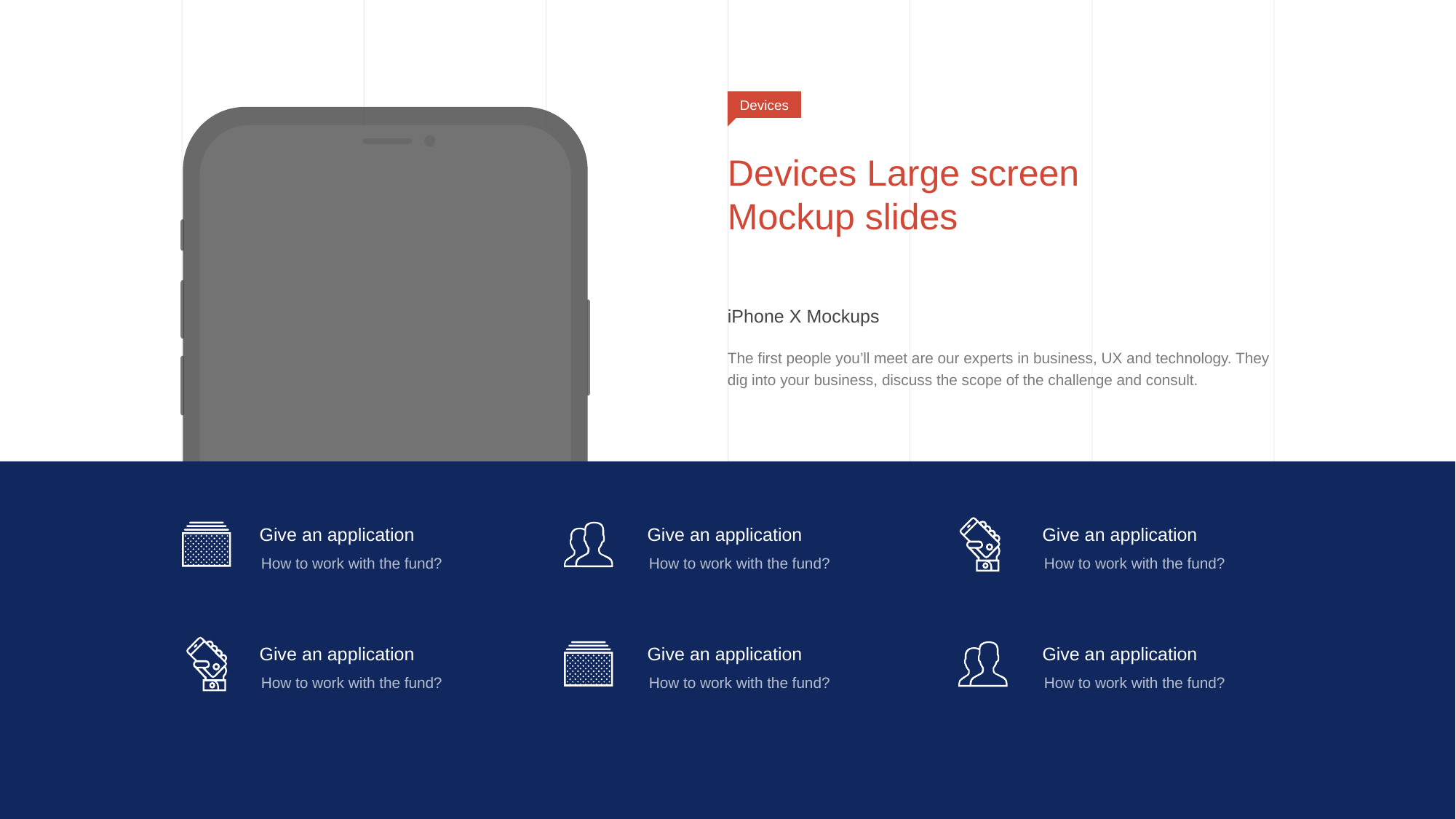

Devices

# Devices Large screen Mockup slides
iPhone X Mockups
The first people you’ll meet are our experts in business, UX and technology. They dig into your business, discuss the scope of the challenge and consult.

Give an application
How to work with the fund?
Give an application
How to work with the fund?
Give an application
How to work with the fund?

Give an application
How to work with the fund?
Give an application
How to work with the fund?
Give an application
How to work with the fund?